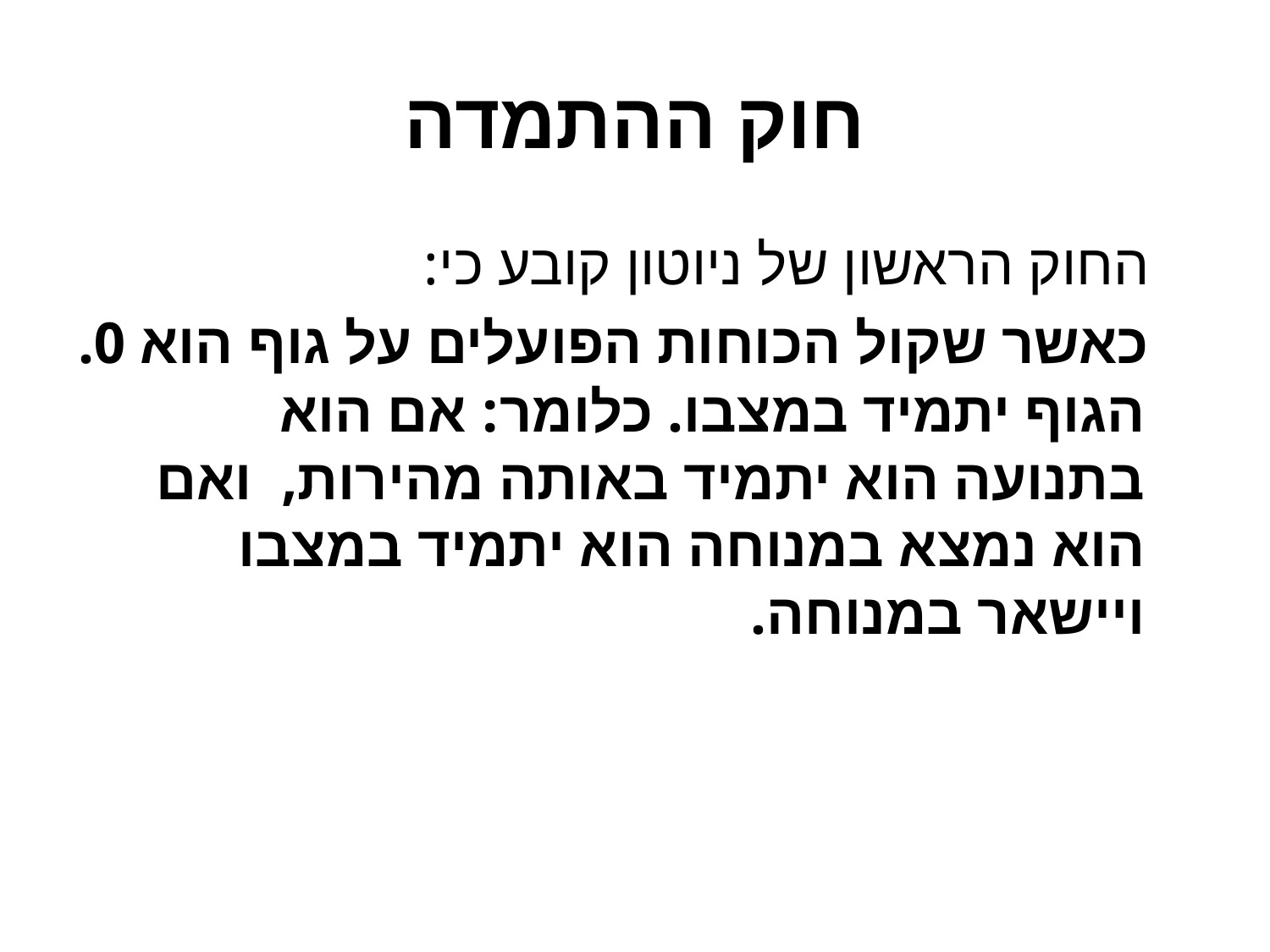

# חוק ההתמדה
   החוק הראשון של ניוטון קובע כי:
   כאשר שקול הכוחות הפועלים על גוף הוא 0. הגוף יתמיד במצבו. כלומר: אם הוא בתנועה הוא יתמיד באותה מהירות,  ואם הוא נמצא במנוחה הוא יתמיד במצבו ויישאר במנוחה.